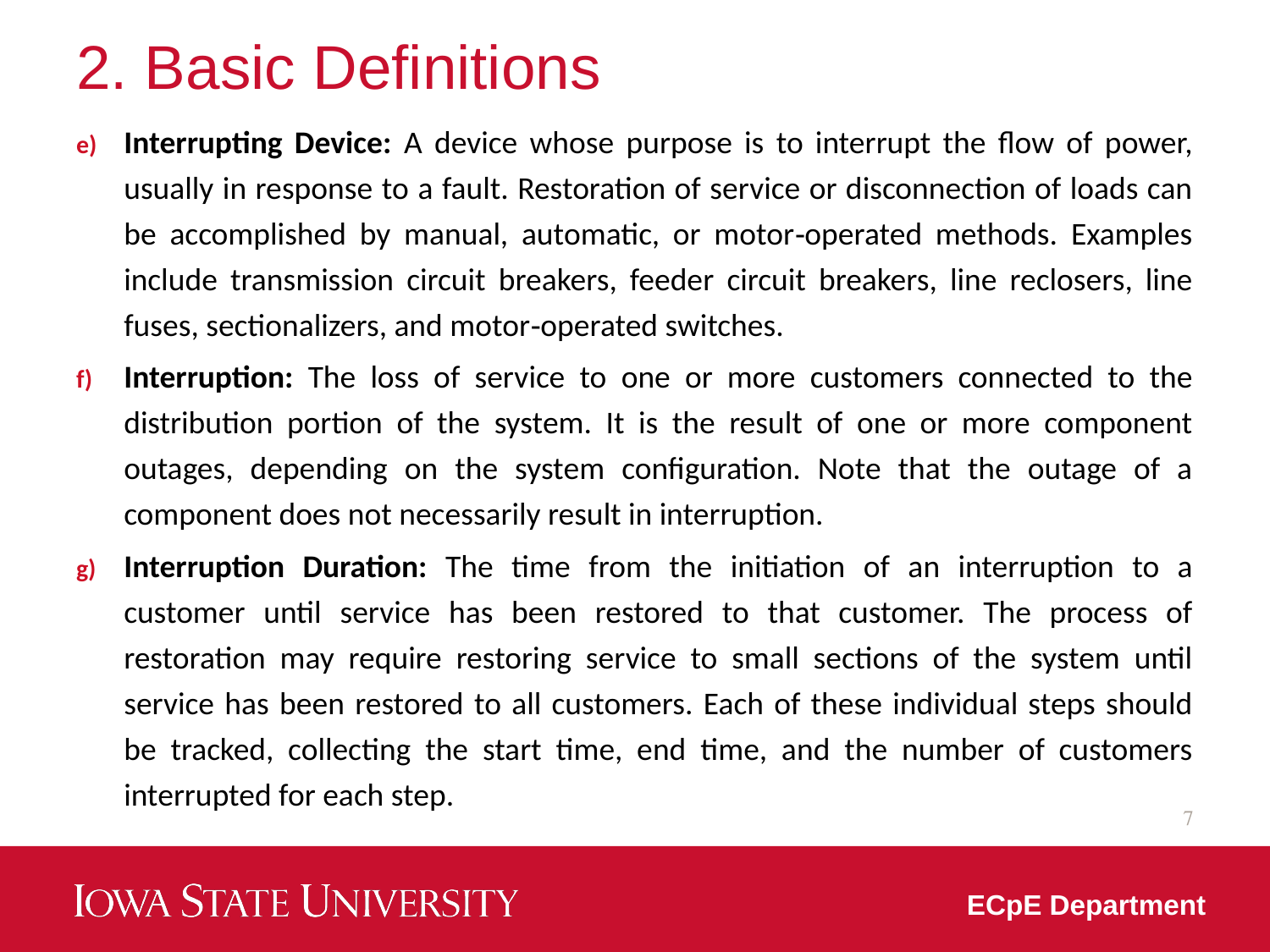

# 2. Basic Definitions
Interrupting Device: A device whose purpose is to interrupt the flow of power, usually in response to a fault. Restoration of service or disconnection of loads can be accomplished by manual, automatic, or motor‐operated methods. Examples include transmission circuit breakers, feeder circuit breakers, line reclosers, line fuses, sectionalizers, and motor‐operated switches.
Interruption: The loss of service to one or more customers connected to the distribution portion of the system. It is the result of one or more component outages, depending on the system configuration. Note that the outage of a component does not necessarily result in interruption.
Interruption Duration: The time from the initiation of an interruption to a customer until service has been restored to that customer. The process of restoration may require restoring service to small sections of the system until service has been restored to all customers. Each of these individual steps should be tracked, collecting the start time, end time, and the number of customers interrupted for each step.

7
ECpE Department